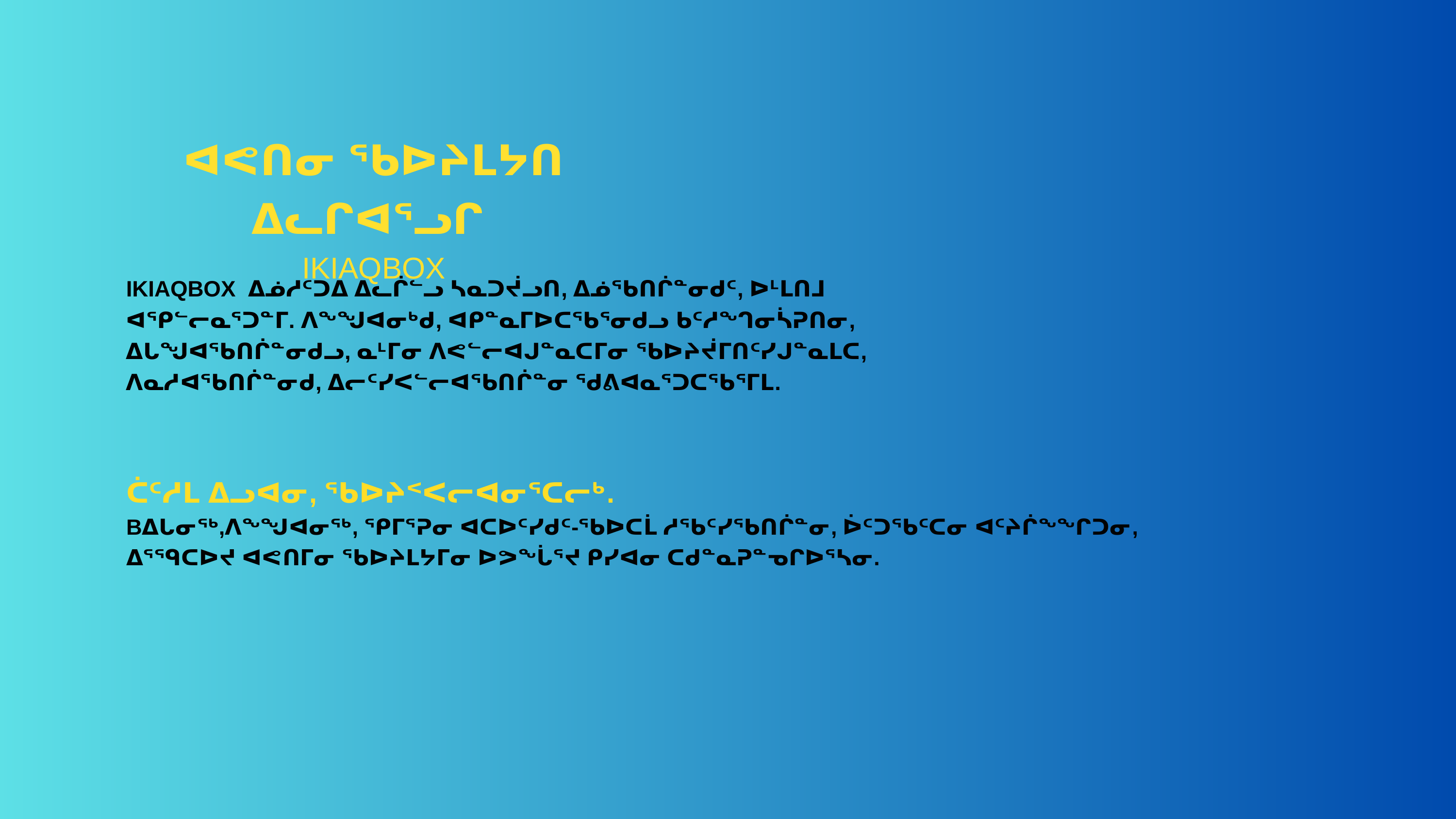

ᐊᕙᑎᓂ ᖃᐅᔨᒪᔭᑎ ᐃᓚᒋᐊᕐᓗᒋ
IKIAQBOX
IKIAQBOX  ᐃᓅᓱᑦᑐᐃ ᐃᓚᒌᓪᓗ ᓴᓇᑐᔫᓗᑎ, ᐃᓅᖃᑎᒌᓐᓂᑯᑦ, ᐅᒻᒪᑎᒧ ᐊᕿᓪᓕᓇᕐᑐᓐᒥ. ᐱᖕᖑᐊᓂᒃᑯ, ᐊᑭᓐᓇᒥᐅᑕᖃᕐᓂᑯᓗ ᑲᑦᓱᙰᓂᓵᕈᑎᓂ, ᐃᒐᖑᐊᖃᑎᒌᓐᓂᑯᓗ, ᓇᒻᒥᓂ ᐱᕙᓪᓕᐊᒍᓐᓇᑕᒥᓂ ᖃᐅᔨᔫᒥᑎᑦᓯᒍᓐᓇᒪᑕ, ᐱᓇᓱᐊᖃᑎᒌᓐᓂᑯ, ᐃᓕᑦᓯᐸᓪᓕᐊᖃᑎᒌᓐᓂ ᖁᕕᐊᓇᕐᑐᑕᖃᕐᒥᒪ.
ᑖᑦᓱᒪ ᐃᓗᐊᓂ, ᖃᐅᔨᑉᐸᓕᐊᓂᕐᑕᓕᒃ.
Bᐃᒐᓂᖅ,ᐱᖕᖑᐊᓂᖅ, ᕿᒥᕐᕈᓂ ᐊᑕᐅᑦᓯᑯᑦ-ᖃᐅᑕᒫ ᓱᖃᑦᓯᖃᑎᒌᓐᓂ, ᐆᑦᑐᖃᑦᑕᓂ ᐊᑦᔨᒌᖕᖏᑐᓂ, ᐃᕐᙯᑕᐅᔪ ᐊᕙᑎᒥᓂ ᖃᐅᔨᒪᔭᒥᓂ ᐅᕗᖔᕐᔪ ᑭᓯᐊᓂ ᑕᑯᓐᓇᕈᓐᓀᒋᐅᕐᓴᓂ.